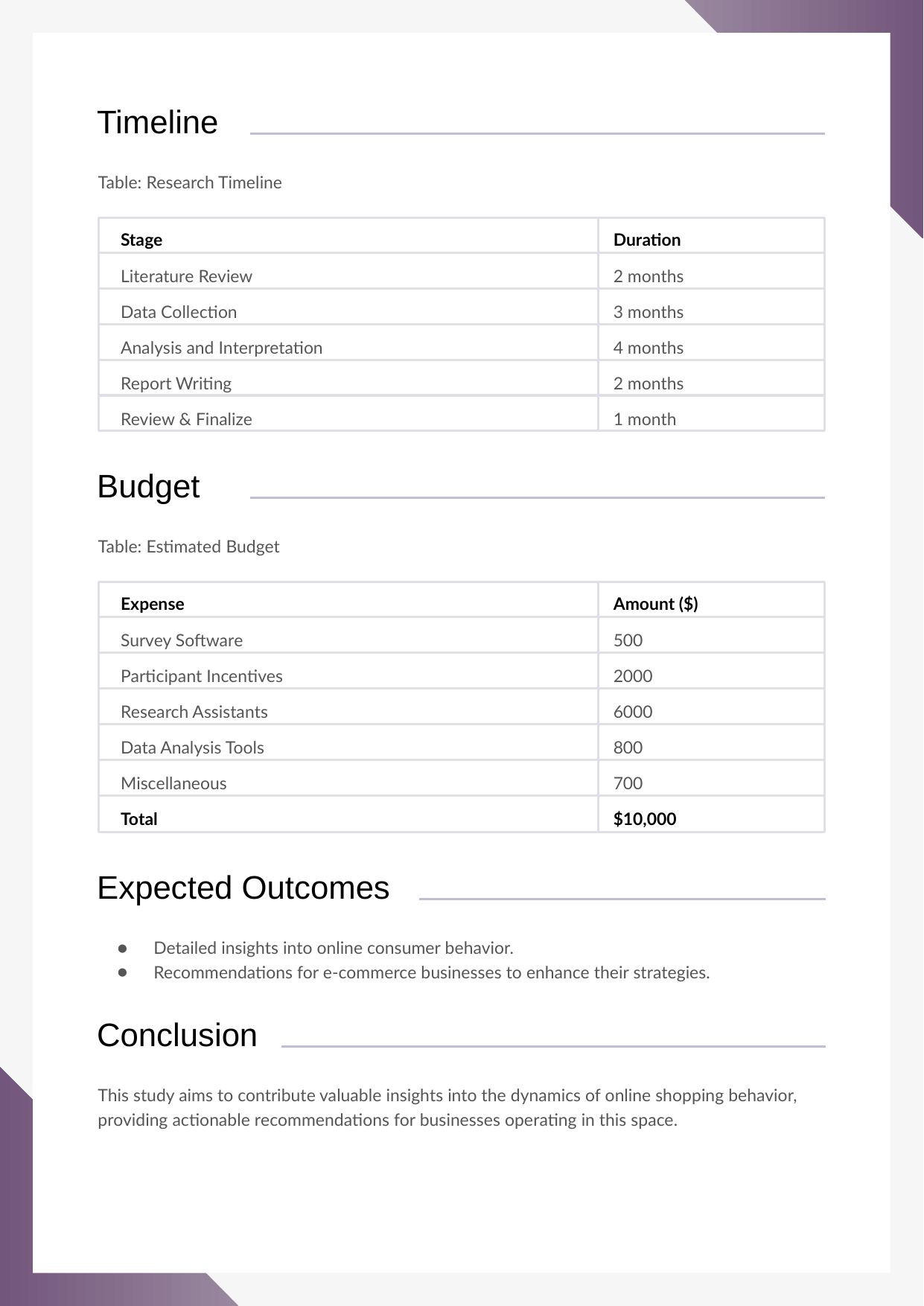

Timeline
Table: Research Timeline

Stage
Duration
Literature Review
2 months
Data Collection
3 months
Analysis and Interpretation
4 months
Report Writing
2 months
Review & Finalize
1 month
Budget
Table: Estimated Budget

Expense
Amount ($)
Survey Software
500
Participant Incentives
2000
Research Assistants
6000
Data Analysis Tools
800
Miscellaneous
700
Total
$10,000
Expected Outcomes
Detailed insights into online consumer behavior.
Recommendations for e-commerce businesses to enhance their strategies.
Conclusion
This study aims to contribute valuable insights into the dynamics of online shopping behavior, providing actionable recommendations for businesses operating in this space.